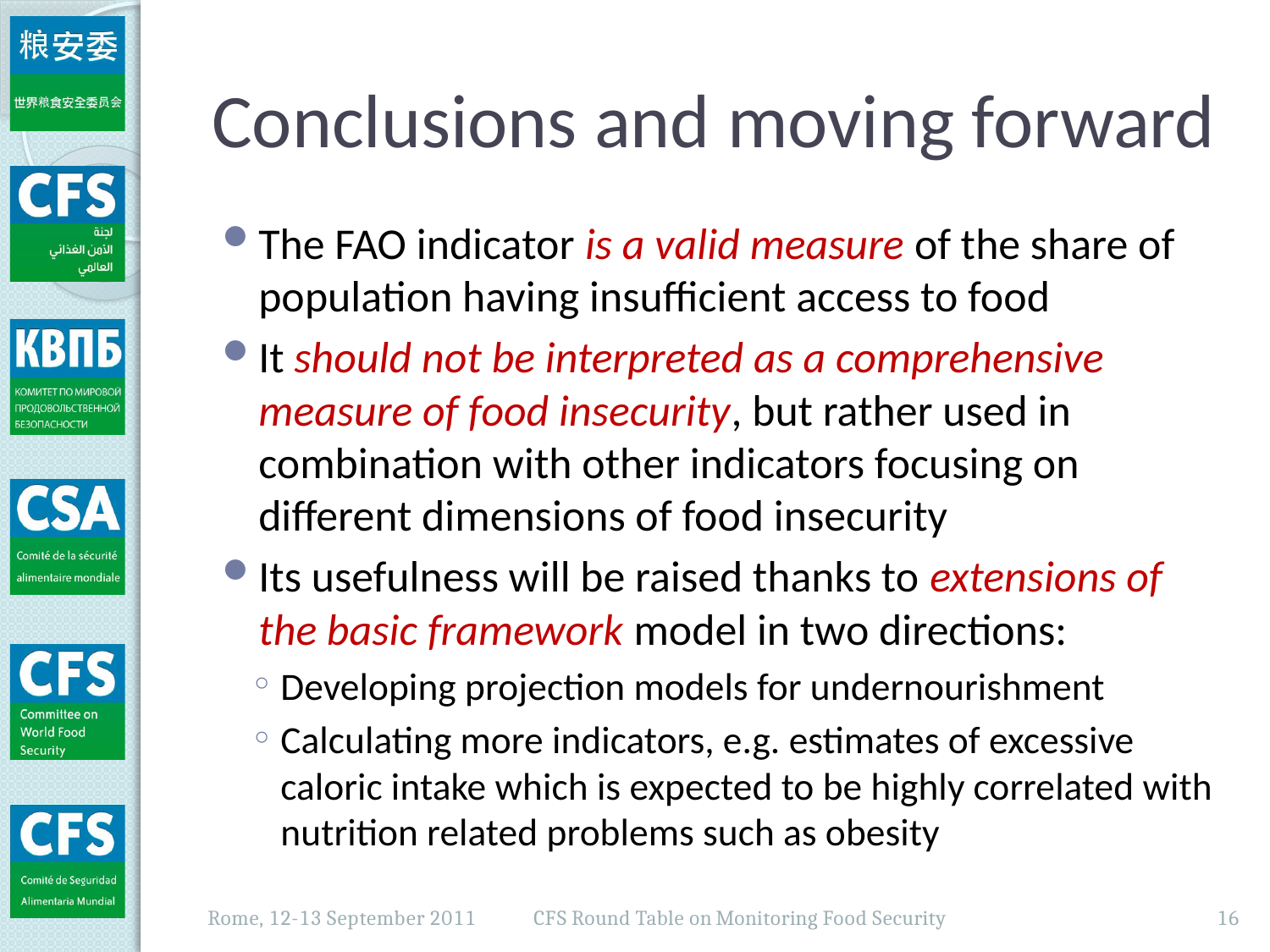

# Conclusions and moving forward
The FAO indicator is a valid measure of the share of population having insufficient access to food
It should not be interpreted as a comprehensive measure of food insecurity, but rather used in combination with other indicators focusing on different dimensions of food insecurity
Its usefulness will be raised thanks to extensions of the basic framework model in two directions:
Developing projection models for undernourishment
Calculating more indicators, e.g. estimates of excessive caloric intake which is expected to be highly correlated with nutrition related problems such as obesity
CFS Round Table on Monitoring Food Security
16
Rome, 12-13 September 2011